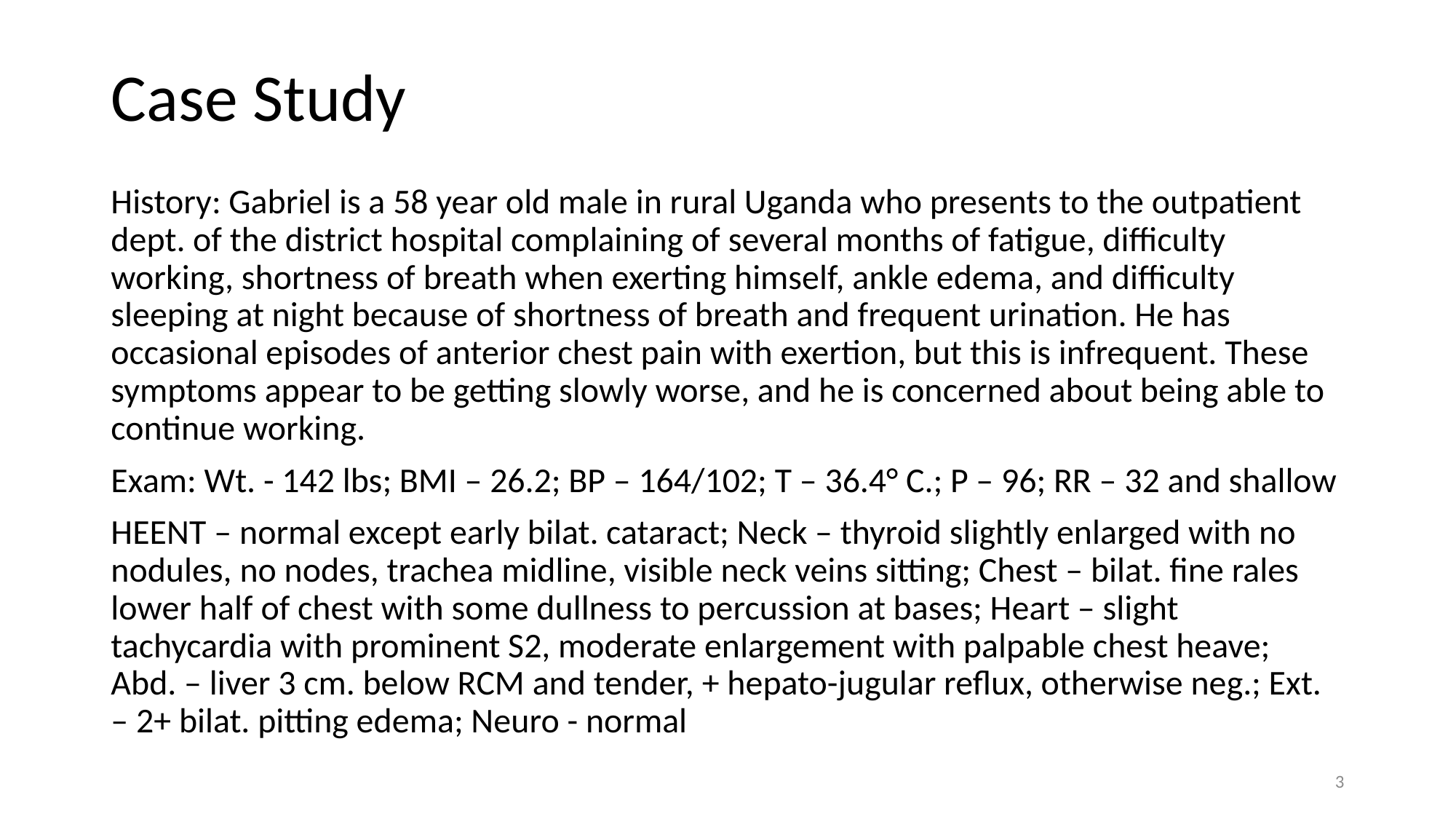

# Case Study
History: Gabriel is a 58 year old male in rural Uganda who presents to the outpatient dept. of the district hospital complaining of several months of fatigue, difficulty working, shortness of breath when exerting himself, ankle edema, and difficulty sleeping at night because of shortness of breath and frequent urination. He has occasional episodes of anterior chest pain with exertion, but this is infrequent. These symptoms appear to be getting slowly worse, and he is concerned about being able to continue working.
Exam: Wt. - 142 lbs; BMI – 26.2; BP – 164/102; T – 36.4° C.; P – 96; RR – 32 and shallow
HEENT – normal except early bilat. cataract; Neck – thyroid slightly enlarged with no nodules, no nodes, trachea midline, visible neck veins sitting; Chest – bilat. fine rales lower half of chest with some dullness to percussion at bases; Heart – slight tachycardia with prominent S2, moderate enlargement with palpable chest heave; Abd. – liver 3 cm. below RCM and tender, + hepato-jugular reflux, otherwise neg.; Ext. – 2+ bilat. pitting edema; Neuro - normal
3